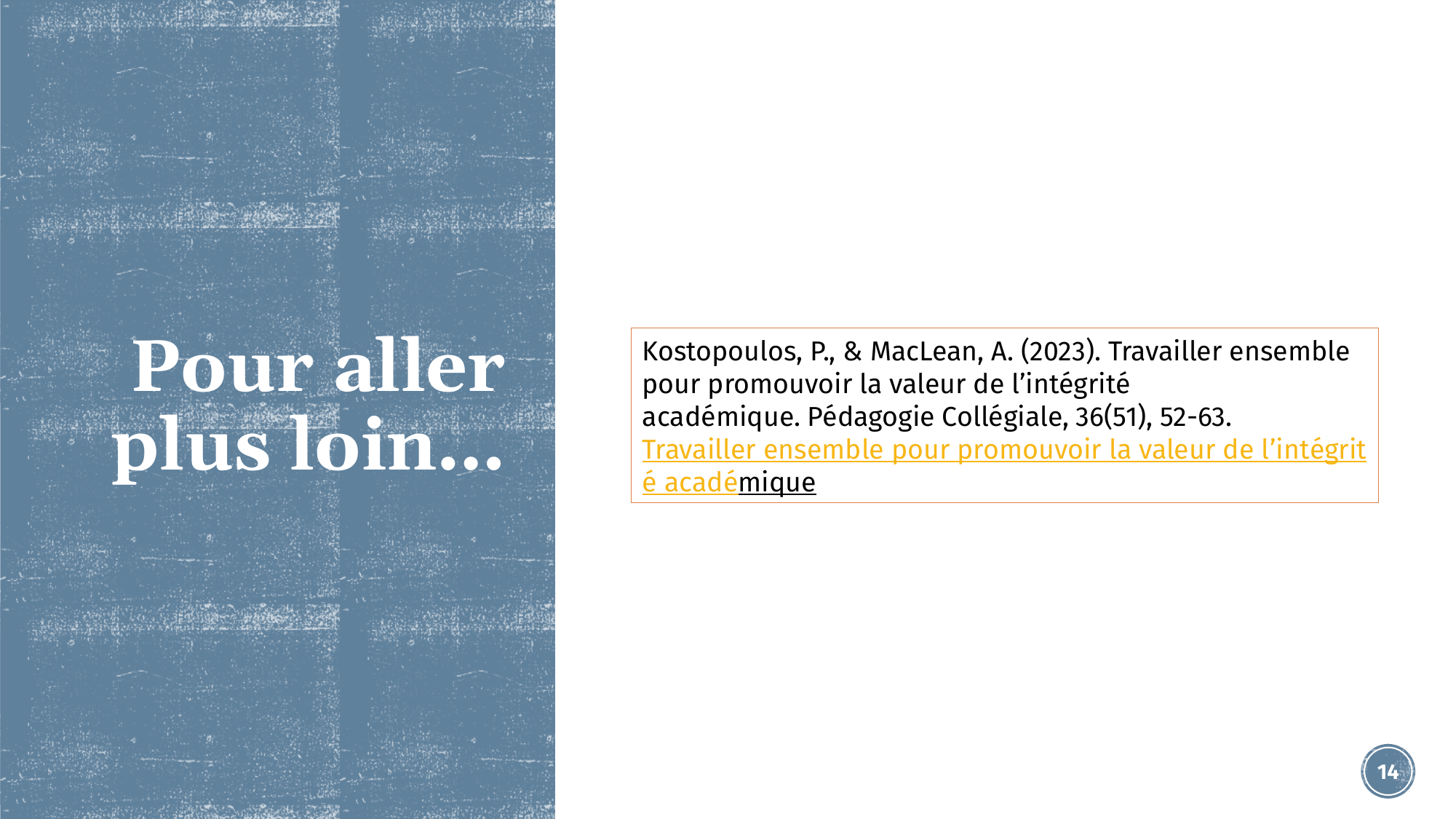

# Pour aller plus loin…
Kostopoulos, P., & MacLean, A. (2023). Travailler ensemble pour promouvoir la valeur de l’intégrité académique. Pédagogie Collégiale, 36(51), 52-63. Travailler ensemble pour promouvoir la valeur de l’intégrité académique

14